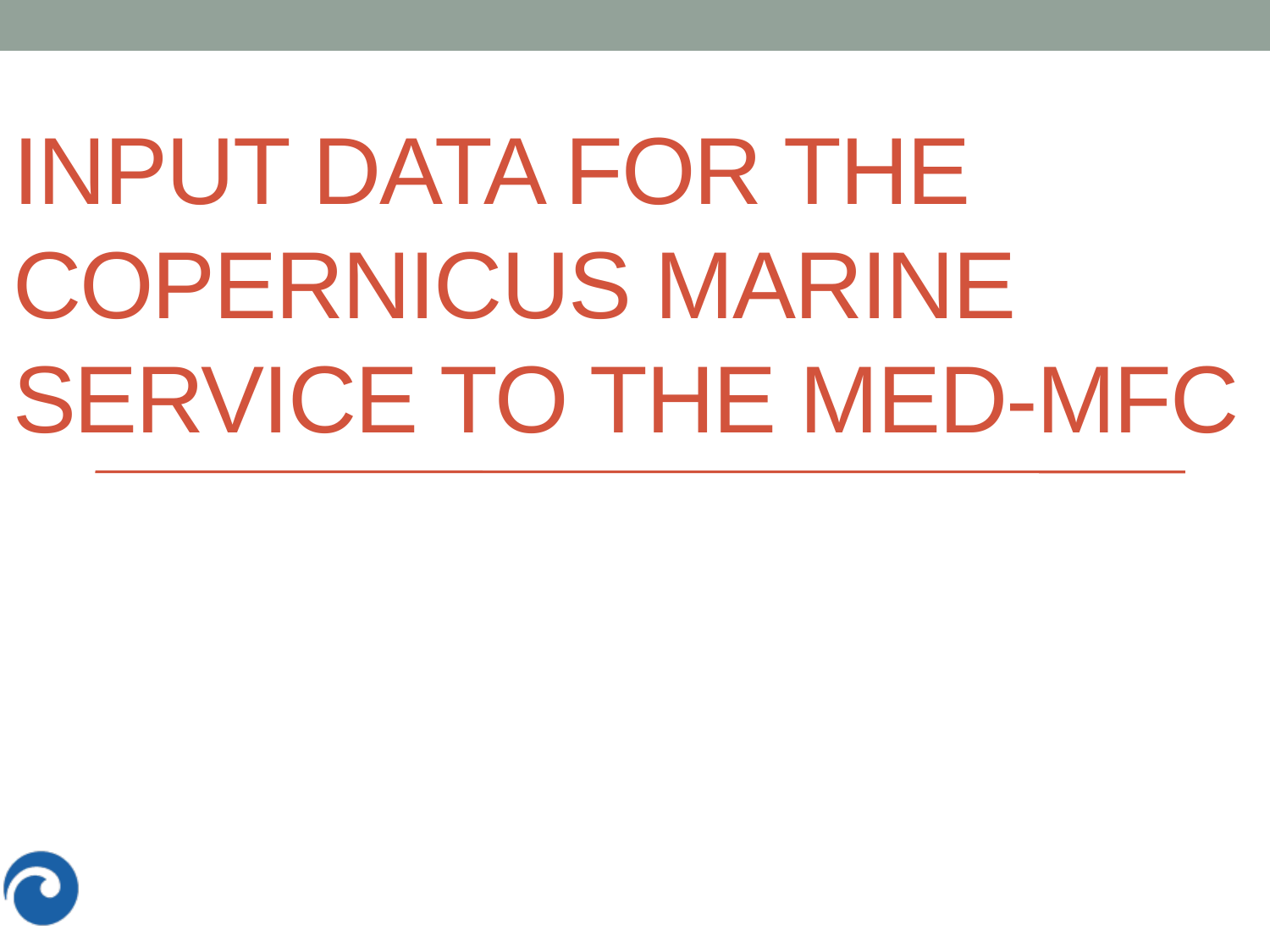

# Input data for the Copernicus Marine Service TO THE MED-MFC